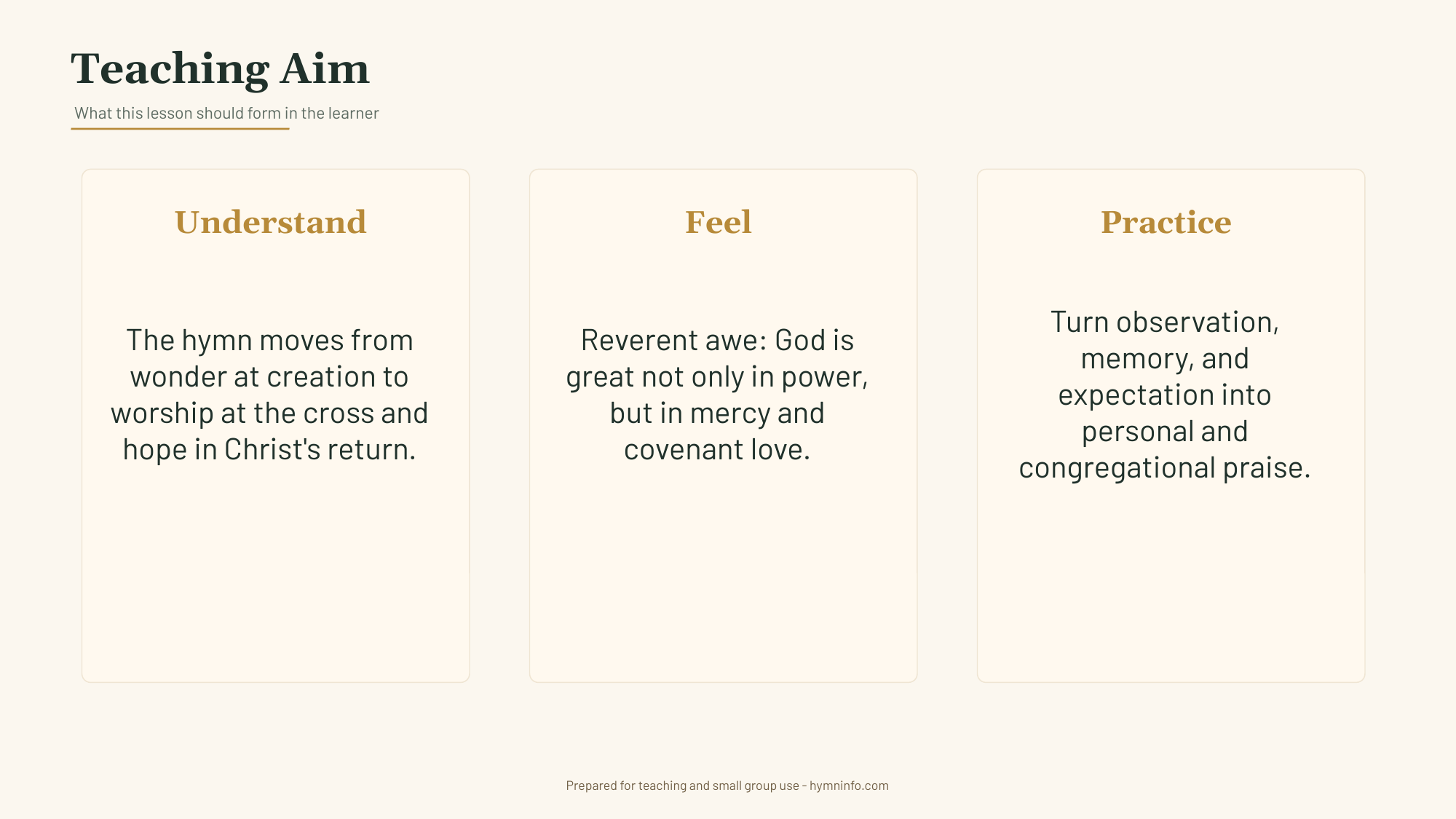

Teaching Aim
What this lesson should form in the learner

Understand
Feel
Practice
The hymn moves from wonder at creation to worship at the cross and hope in Christ's return.
Reverent awe: God is great not only in power, but in mercy and covenant love.
Turn observation, memory, and expectation into personal and congregational praise.
Prepared for teaching and small group use - hymninfo.com